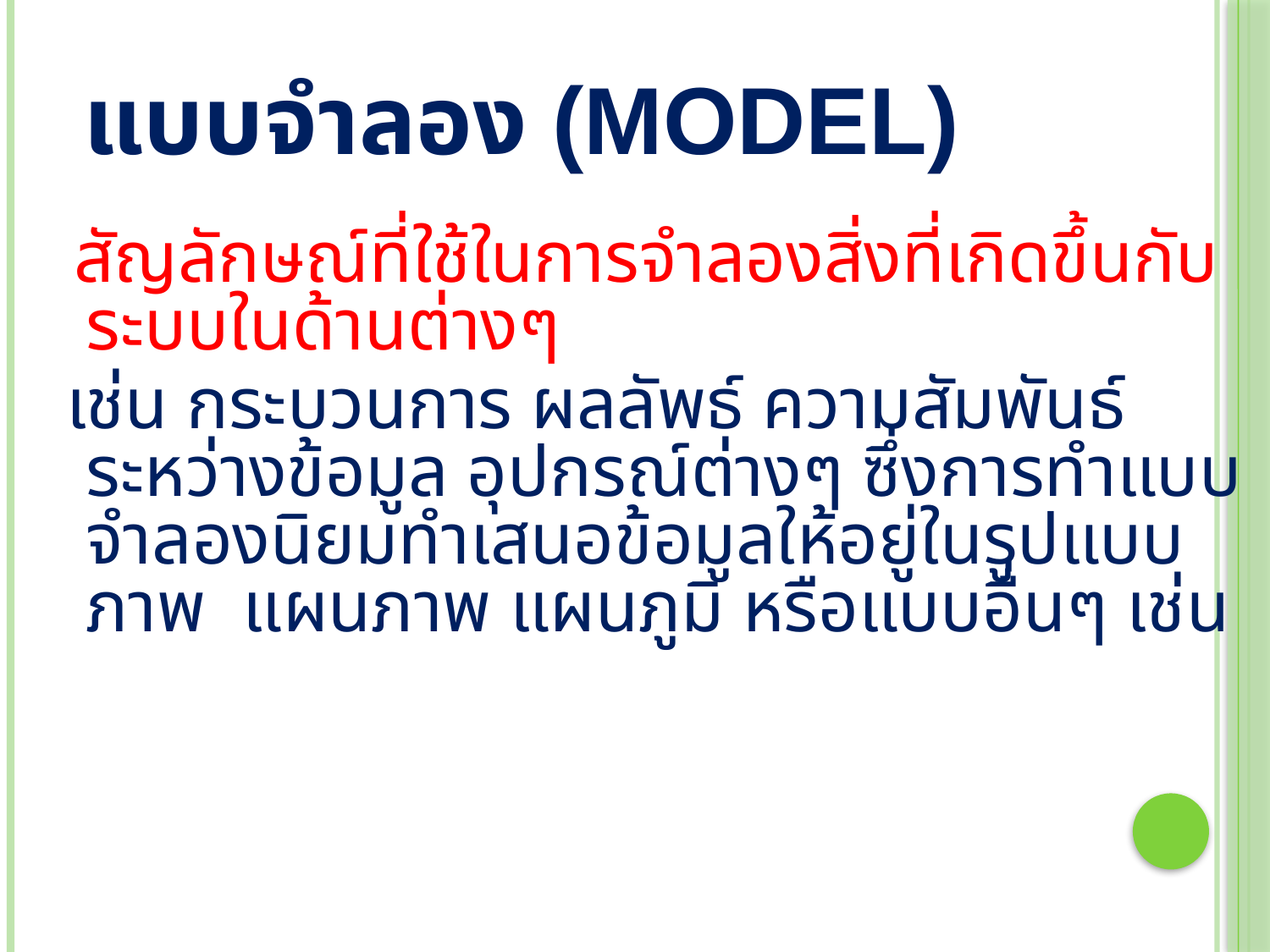

# แบบจำลอง (Model)
  สัญลักษณ์ที่ใช้ในการจำลองสิ่งที่เกิดขึ้นกับระบบในด้านต่างๆ
 เช่น กระบวนการ ผลลัพธ์ ความสัมพันธ์ระหว่างข้อมูล อุปกรณ์ต่างๆ ซึ่งการทำแบบจำลองนิยมทำเสนอข้อมูลให้อยู่ในรูปแบบภาพ  แผนภาพ แผนภูมิ หรือแบบอื่นๆ เช่น

32